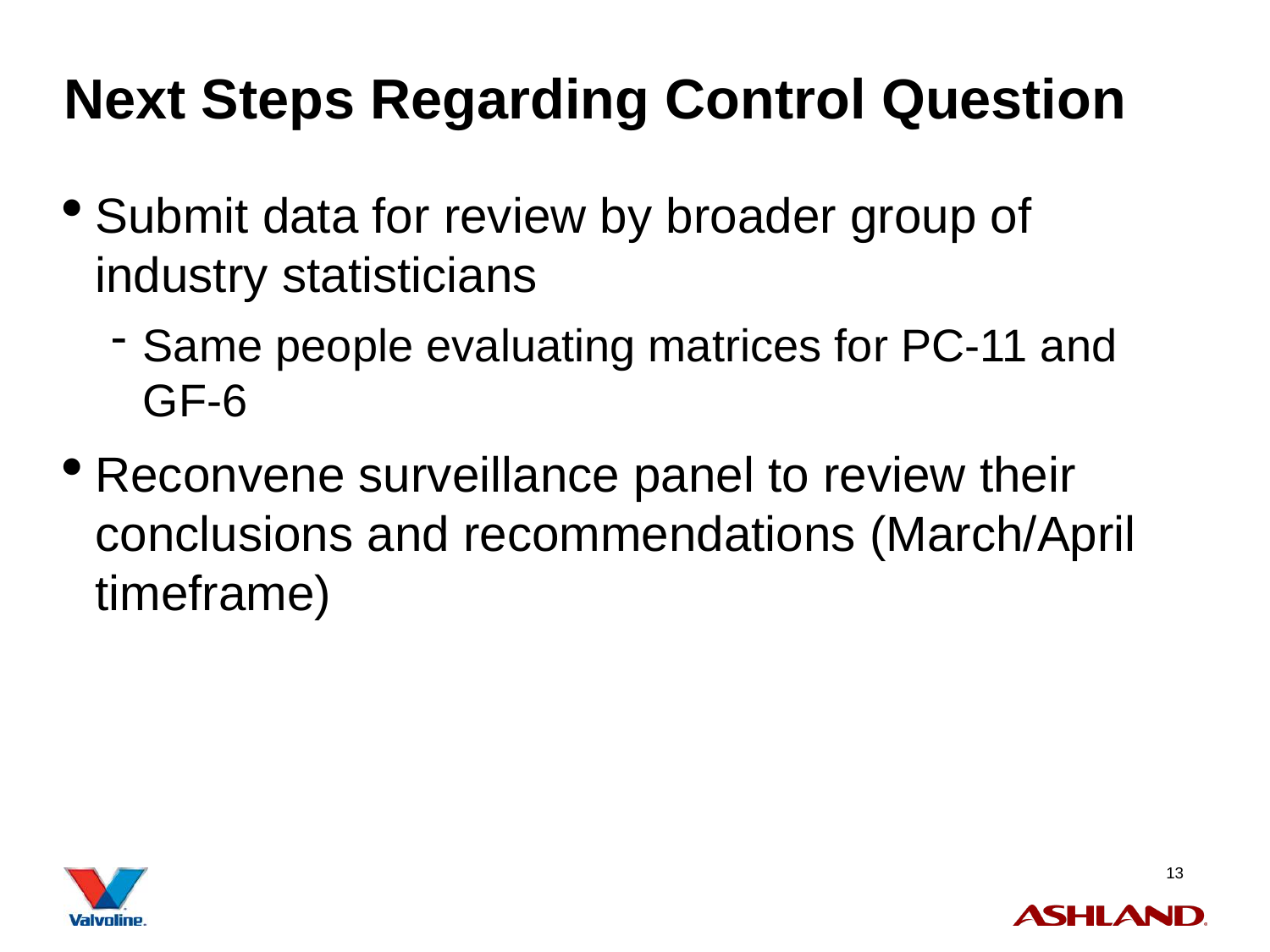

# Next Steps Regarding Control Question
Submit data for review by broader group of industry statisticians
Same people evaluating matrices for PC-11 and GF-6
Reconvene surveillance panel to review their conclusions and recommendations (March/April timeframe)